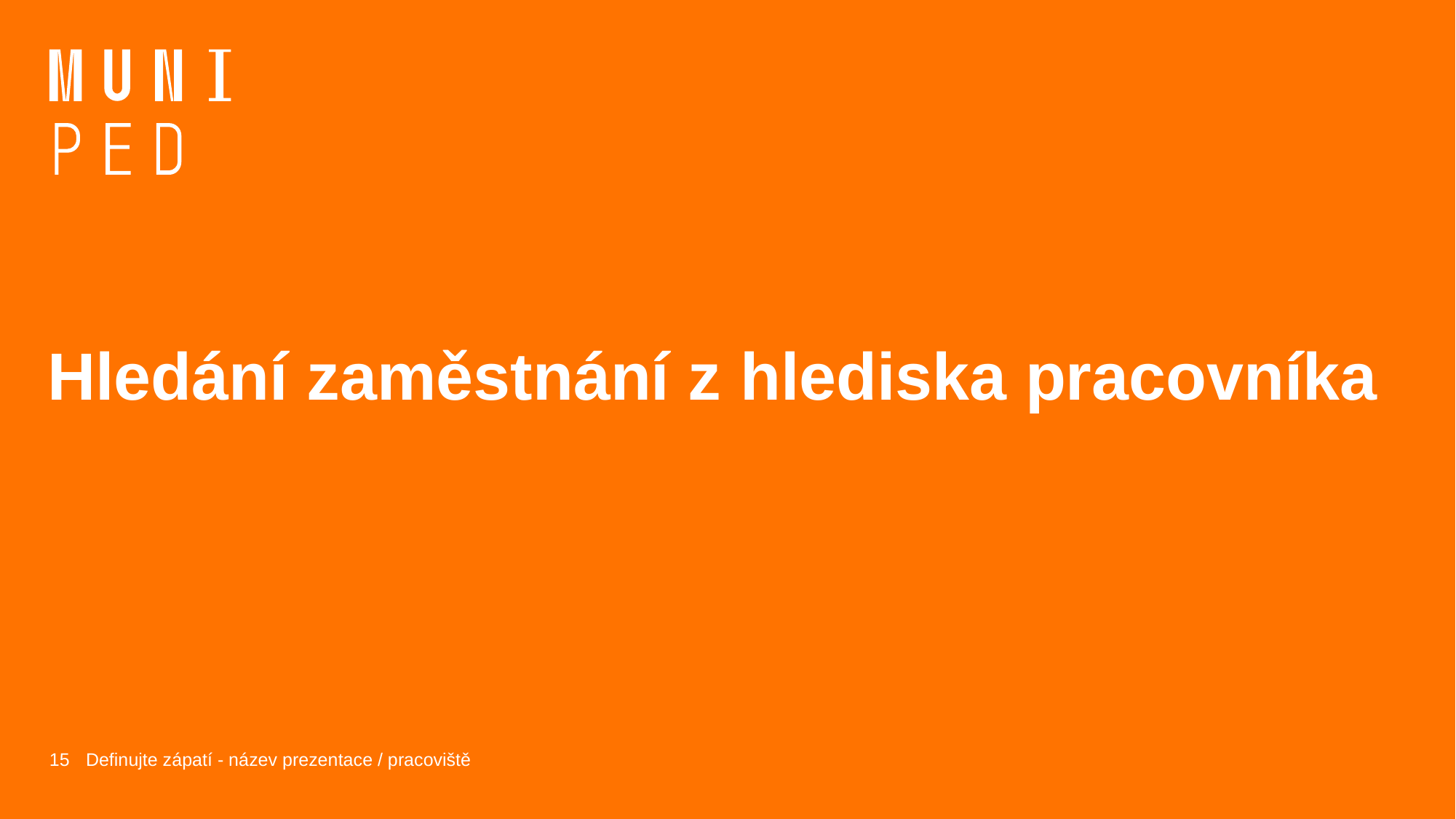

# Hledání zaměstnání z hlediska pracovníka
15
Definujte zápatí - název prezentace / pracoviště